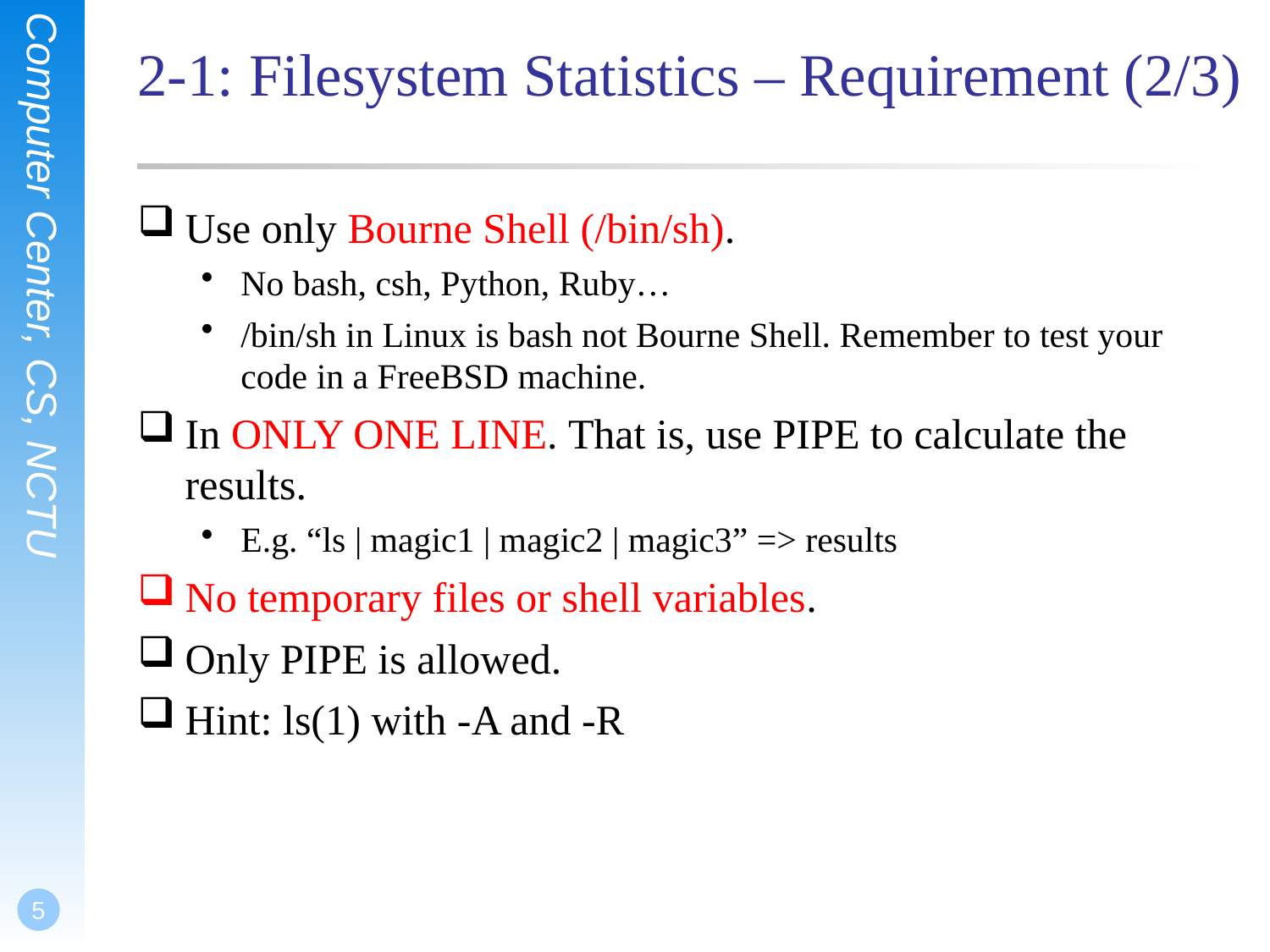

# 2-1: Filesystem Statistics – Requirement (2/3)
Use only Bourne Shell (/bin/sh).
No bash, csh, Python, Ruby…
/bin/sh in Linux is bash not Bourne Shell. Remember to test your code in a FreeBSD machine.
In ONLY ONE LINE. That is, use PIPE to calculate the results.
E.g. “ls | magic1 | magic2 | magic3” => results
No temporary files or shell variables.
Only PIPE is allowed.
Hint: ls(1) with -A and -R